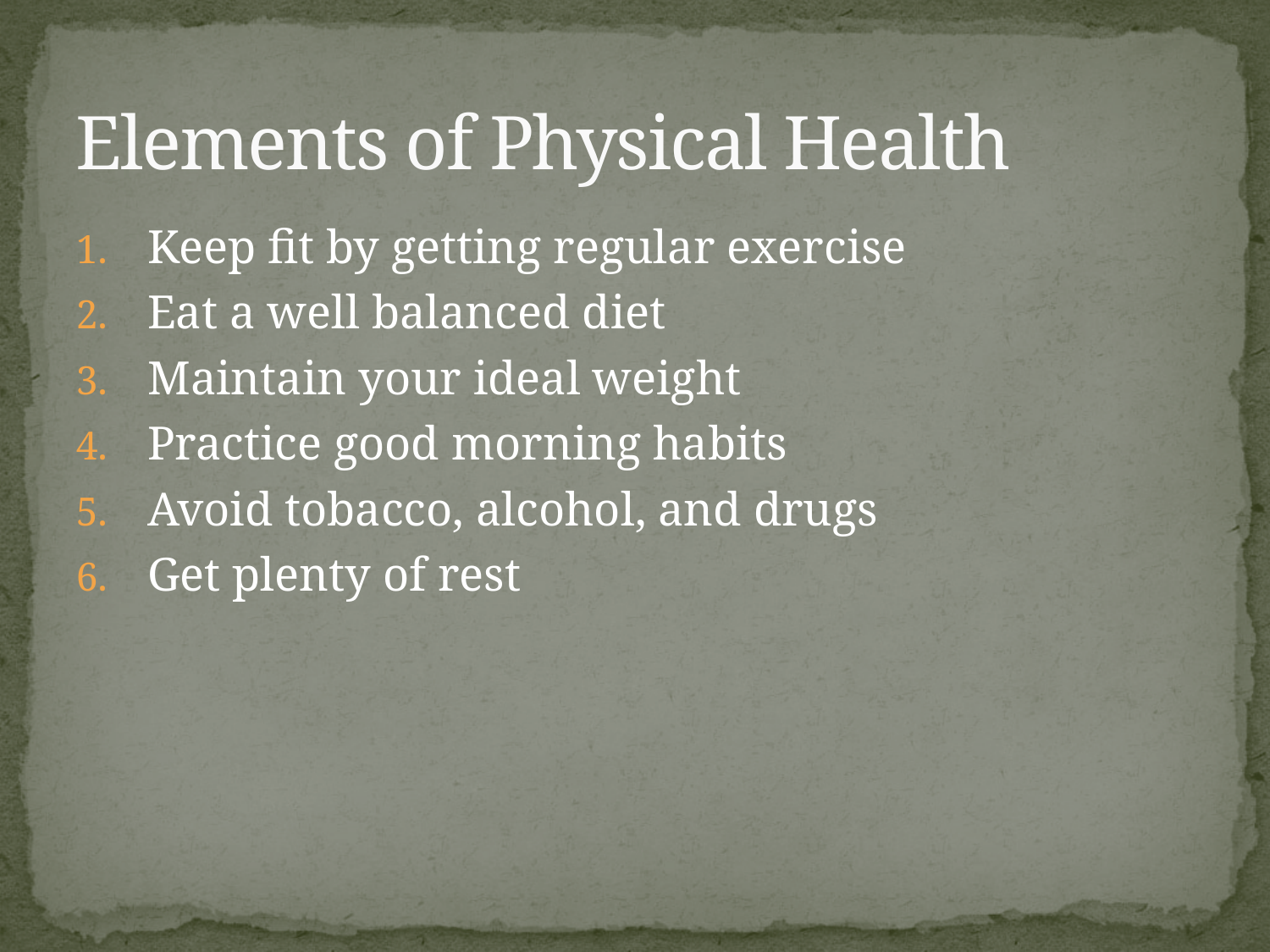

# Elements of Physical Health
Keep fit by getting regular exercise
Eat a well balanced diet
Maintain your ideal weight
Practice good morning habits
Avoid tobacco, alcohol, and drugs
Get plenty of rest